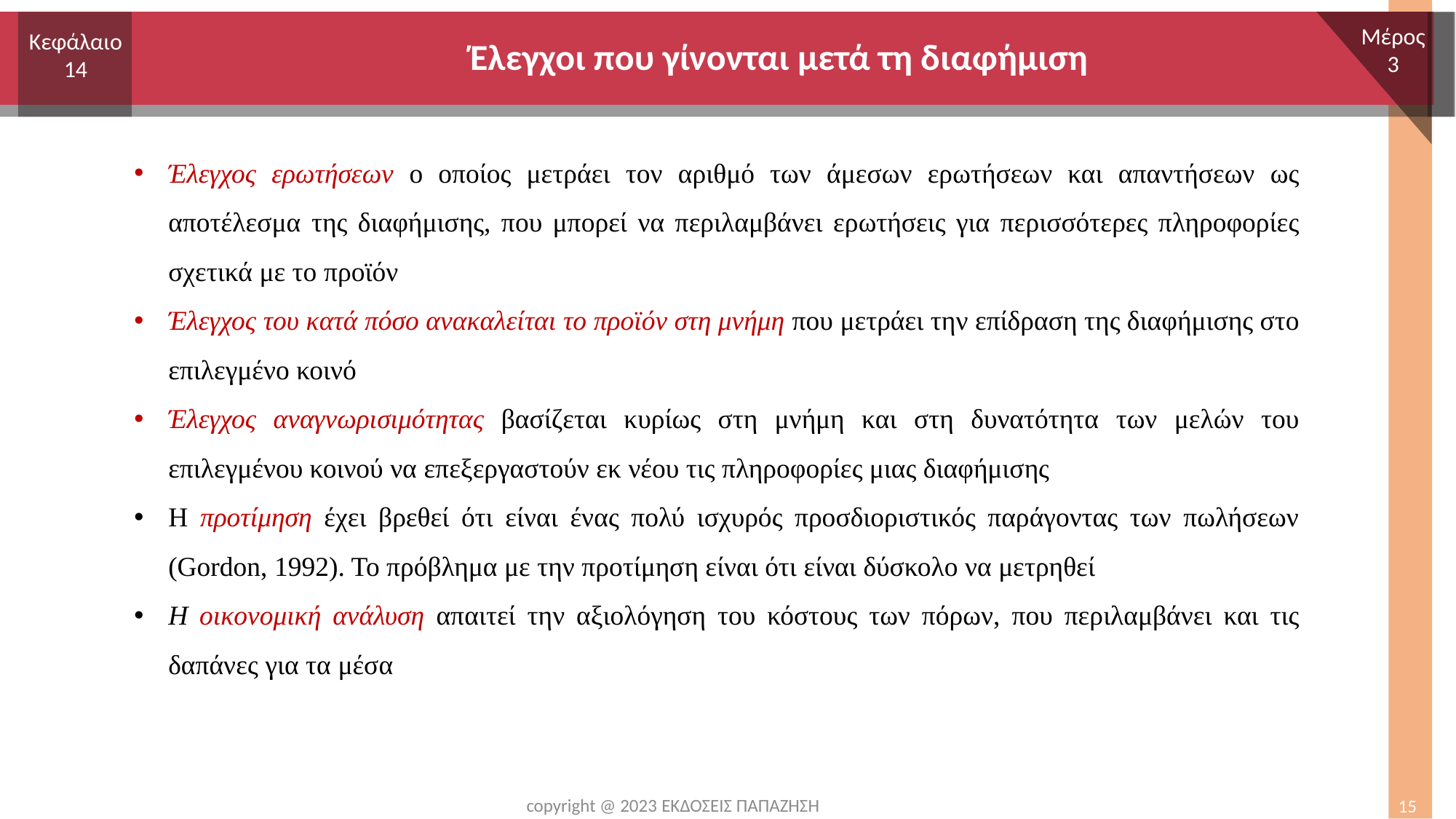

# Έλεγχοι που γίνονται μετά τη διαφήμιση

Μέρος
3
Κεφάλαιο
14
Έλεγχος ερωτήσεων ο οποίος μετράει τον αριθμό των άμεσων ερωτήσεων και απαντήσεων ως αποτέλεσμα της διαφήμισης, που μπορεί να περιλαμβάνει ερωτήσεις για περισσότερες πληροφορίες σχετικά με το προϊόν
Έλεγχος του κατά πόσο ανακαλείται το προϊόν στη μνήμη που μετράει την επίδραση της διαφήμισης στο επιλεγμένο κοινό
Έλεγχος αναγνωρισιμότητας βασίζεται κυρίως στη μνήμη και στη δυνατότητα των μελών του επιλεγμένου κοινού να επεξεργαστούν εκ νέου τις πληροφορίες μιας διαφήμισης
Η προτίμηση έχει βρεθεί ότι είναι ένας πολύ ισχυρός προσδιοριστικός παράγοντας των πωλήσεων (Gordon, 1992). Το πρόβλημα με την προτίμηση είναι ότι είναι δύσκολο να μετρηθεί
Η οικονομική ανάλυση απαιτεί την αξιολόγηση του κόστους των πόρων, που περιλαμβάνει και τις δαπάνες για τα μέσα
copyright @ 2023 ΕΚΔΟΣΕΙΣ ΠΑΠΑΖΗΣΗ
15